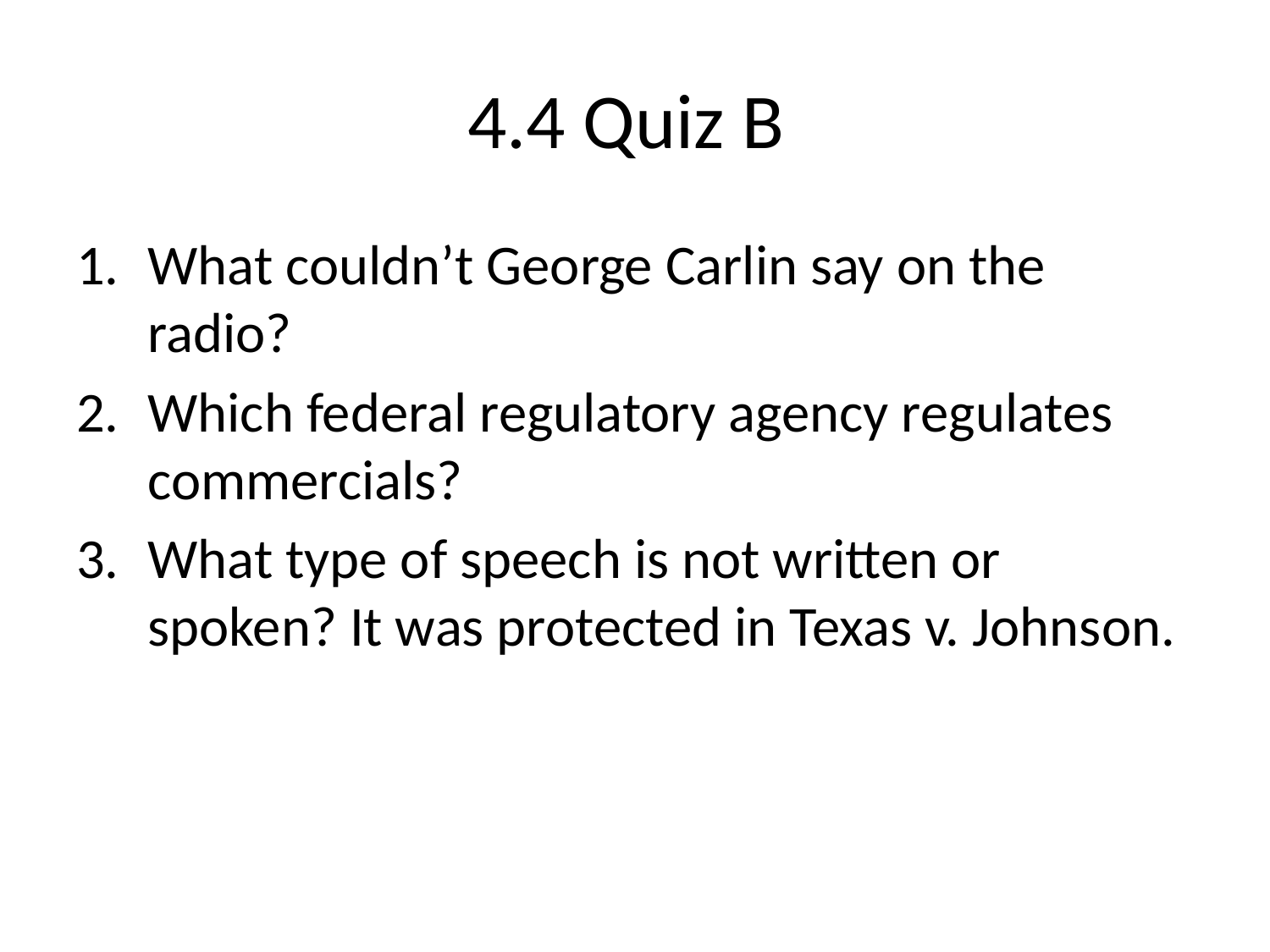

# 4.4 Quiz B
What couldn’t George Carlin say on the radio?
Which federal regulatory agency regulates commercials?
What type of speech is not written or spoken? It was protected in Texas v. Johnson.